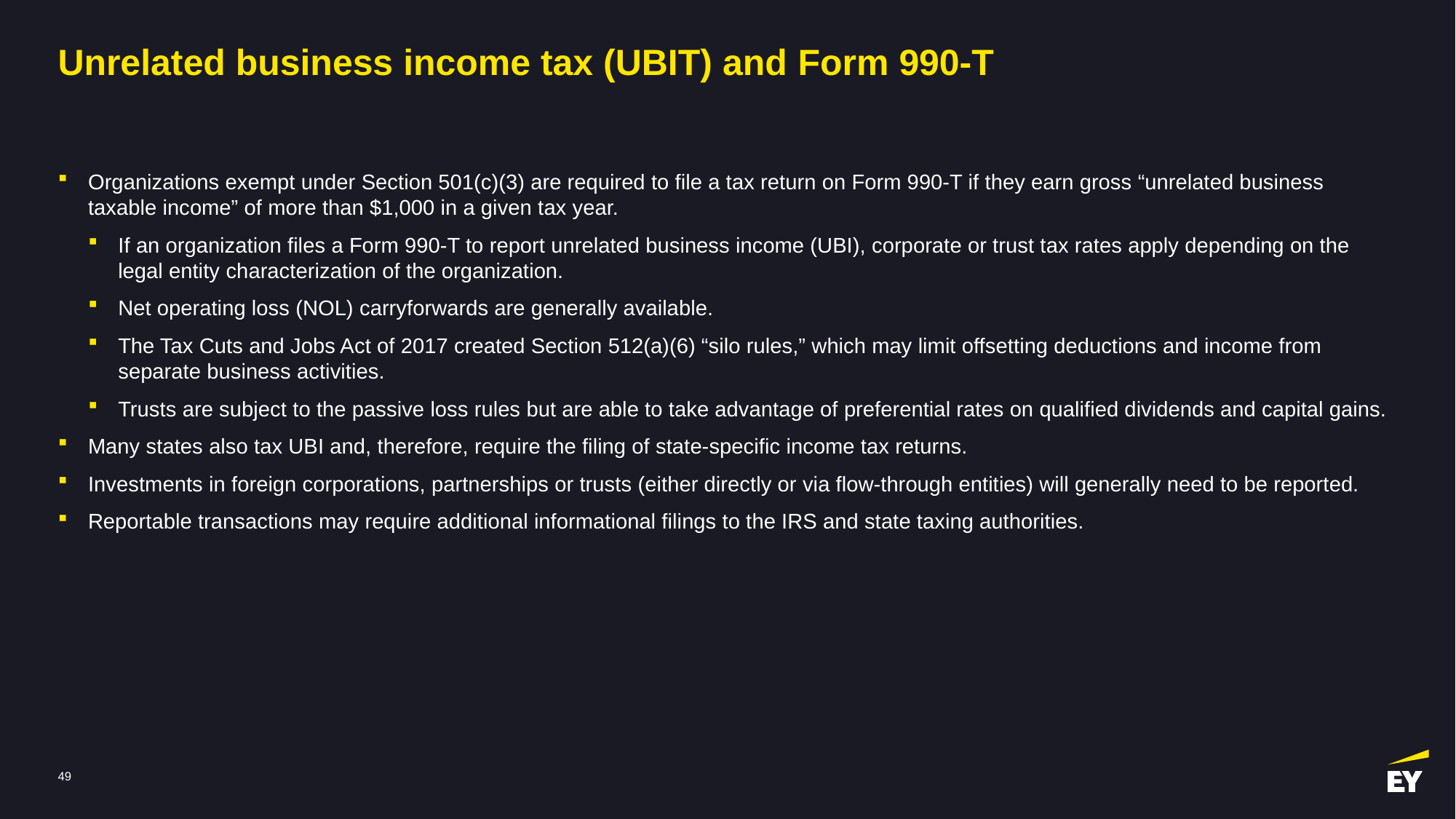

# Unrelated business income tax (UBIT) and Form 990-T
Organizations exempt under Section 501(c)(3) are required to file a tax return on Form 990-T if they earn gross “unrelated business taxable income” of more than $1,000 in a given tax year.
If an organization files a Form 990-T to report unrelated business income (UBI), corporate or trust tax rates apply depending on the legal entity characterization of the organization.
Net operating loss (NOL) carryforwards are generally available.
The Tax Cuts and Jobs Act of 2017 created Section 512(a)(6) “silo rules,” which may limit offsetting deductions and income from separate business activities.
Trusts are subject to the passive loss rules but are able to take advantage of preferential rates on qualified dividends and capital gains.
Many states also tax UBI and, therefore, require the filing of state-specific income tax returns.
Investments in foreign corporations, partnerships or trusts (either directly or via flow-through entities) will generally need to be reported.
Reportable transactions may require additional informational filings to the IRS and state taxing authorities.

49